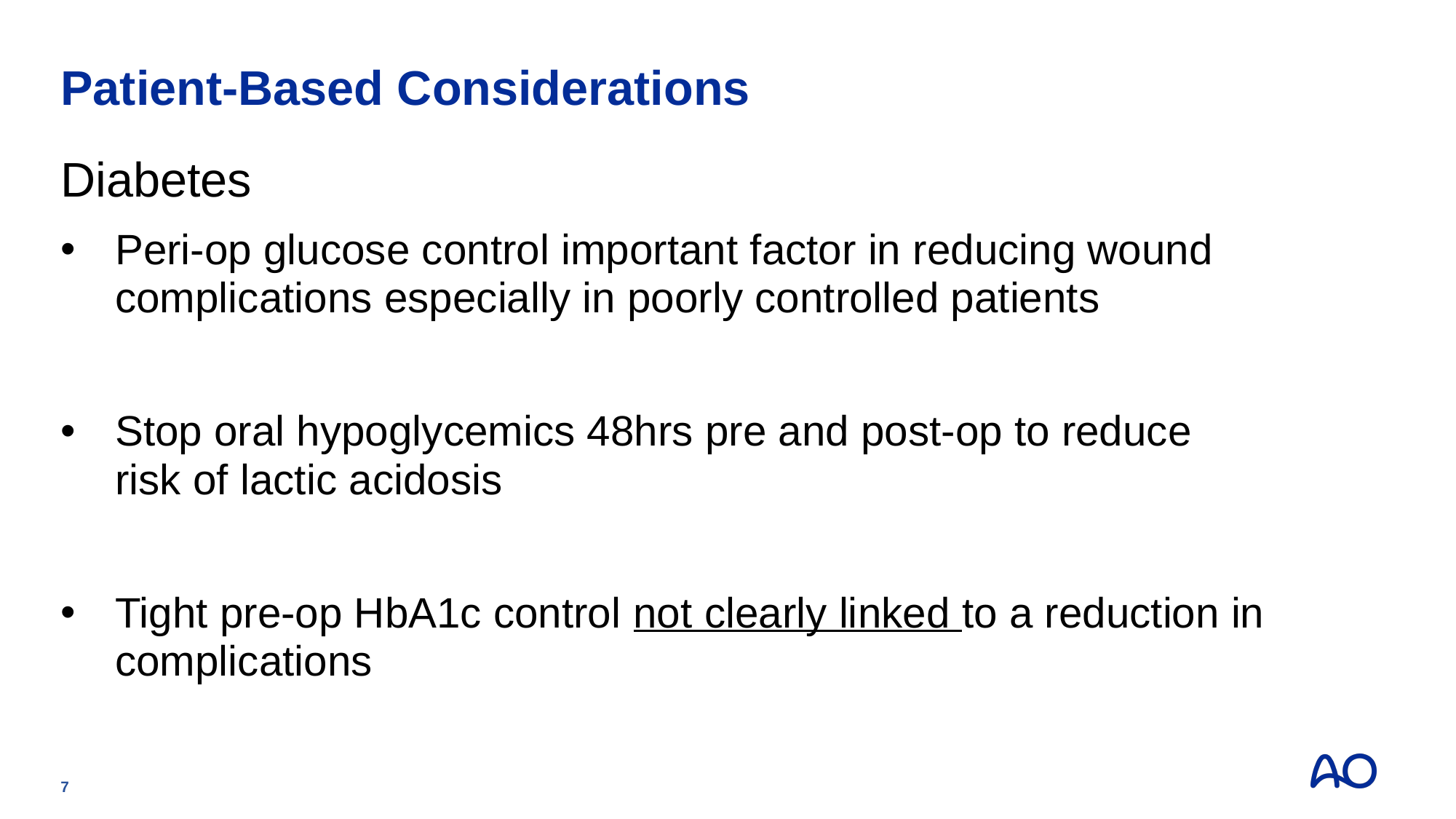

# Patient-Based Considerations
Diabetes
Peri-op glucose control important factor in reducing wound complications especially in poorly controlled patients

Stop oral hypoglycemics 48hrs pre and post-op to reduce risk of lactic acidosis

Tight pre-op HbA1c control not clearly linked to a reduction in complications
7